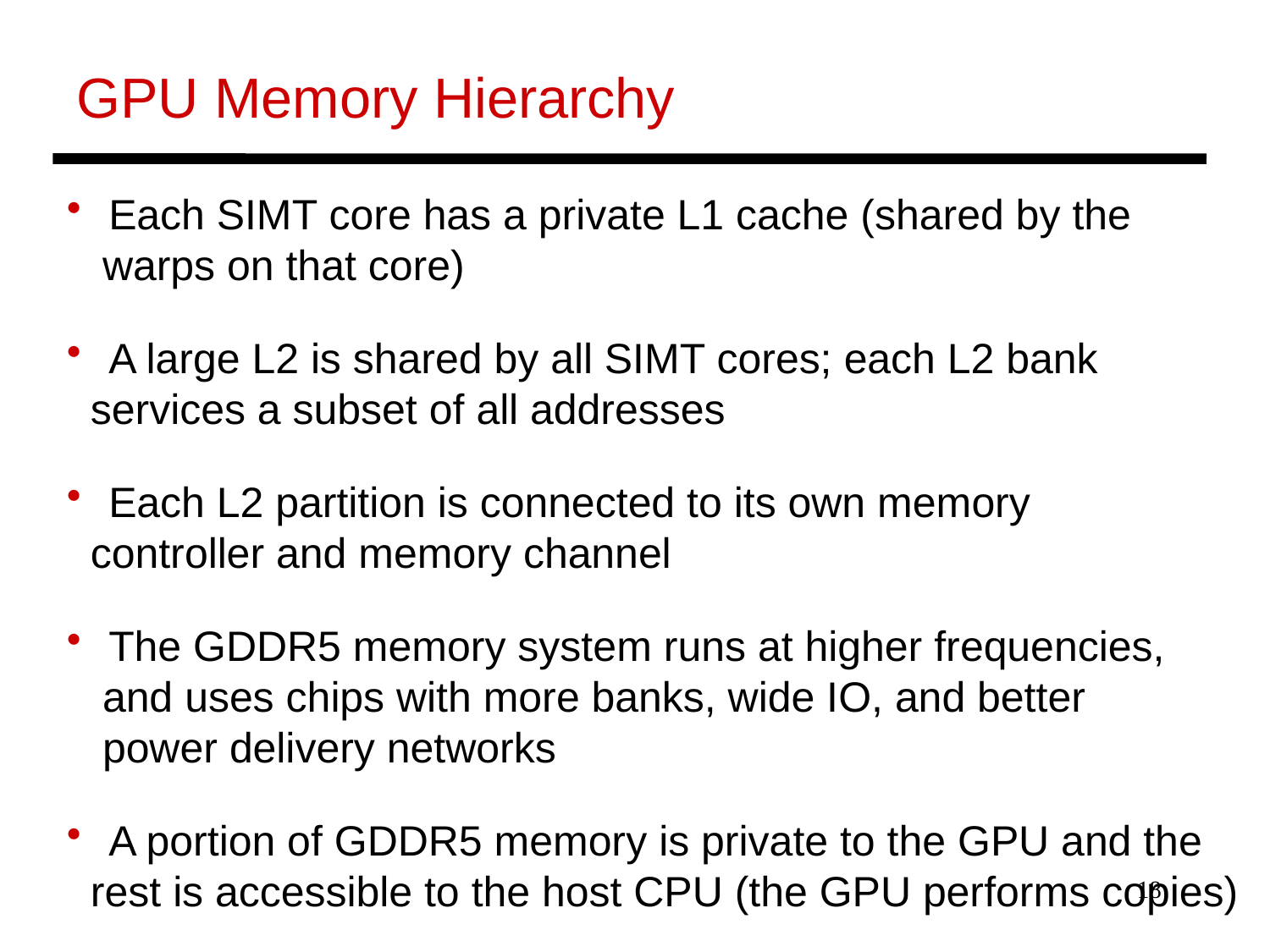

GPU Memory Hierarchy

 Each SIMT core has a private L1 cache (shared by the
   warps on that core)

 A large L2 is shared by all SIMT cores; each L2 bank
  services a subset of all addresses

 Each L2 partition is connected to its own memory
  controller and memory channel

 The GDDR5 memory system runs at higher frequencies,
   and uses chips with more banks, wide IO, and better
   power delivery networks

 A portion of GDDR5 memory is private to the GPU and the
  rest is accessible to the host CPU (the GPU performs copies)
18